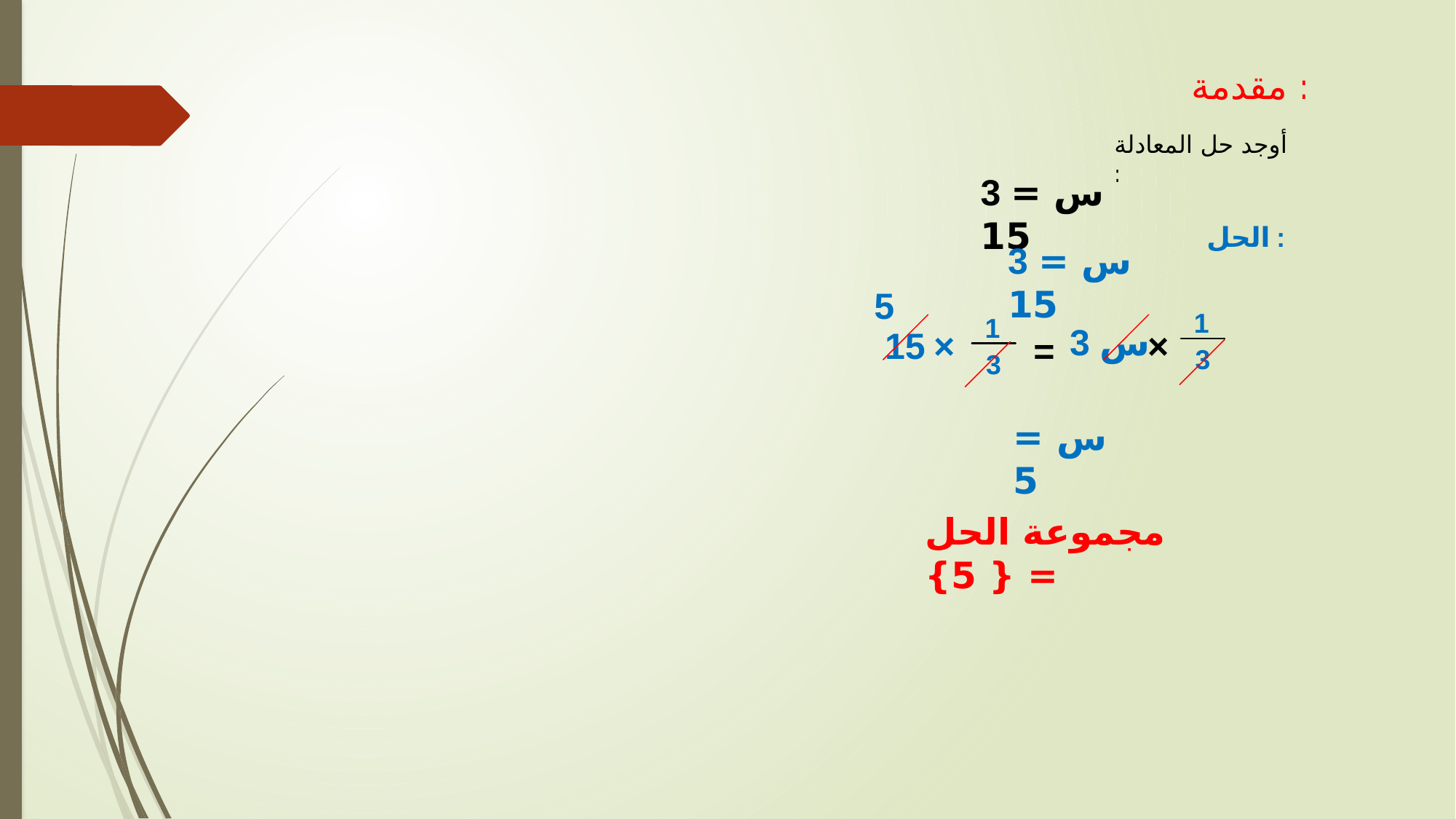

مقدمة :
أوجد حل المعادلة :
3 س = 15
الحل :
3 س = 15
5
1
3
1
3
3 س
15
×
×
=
س = 5
مجموعة الحل = { 5}